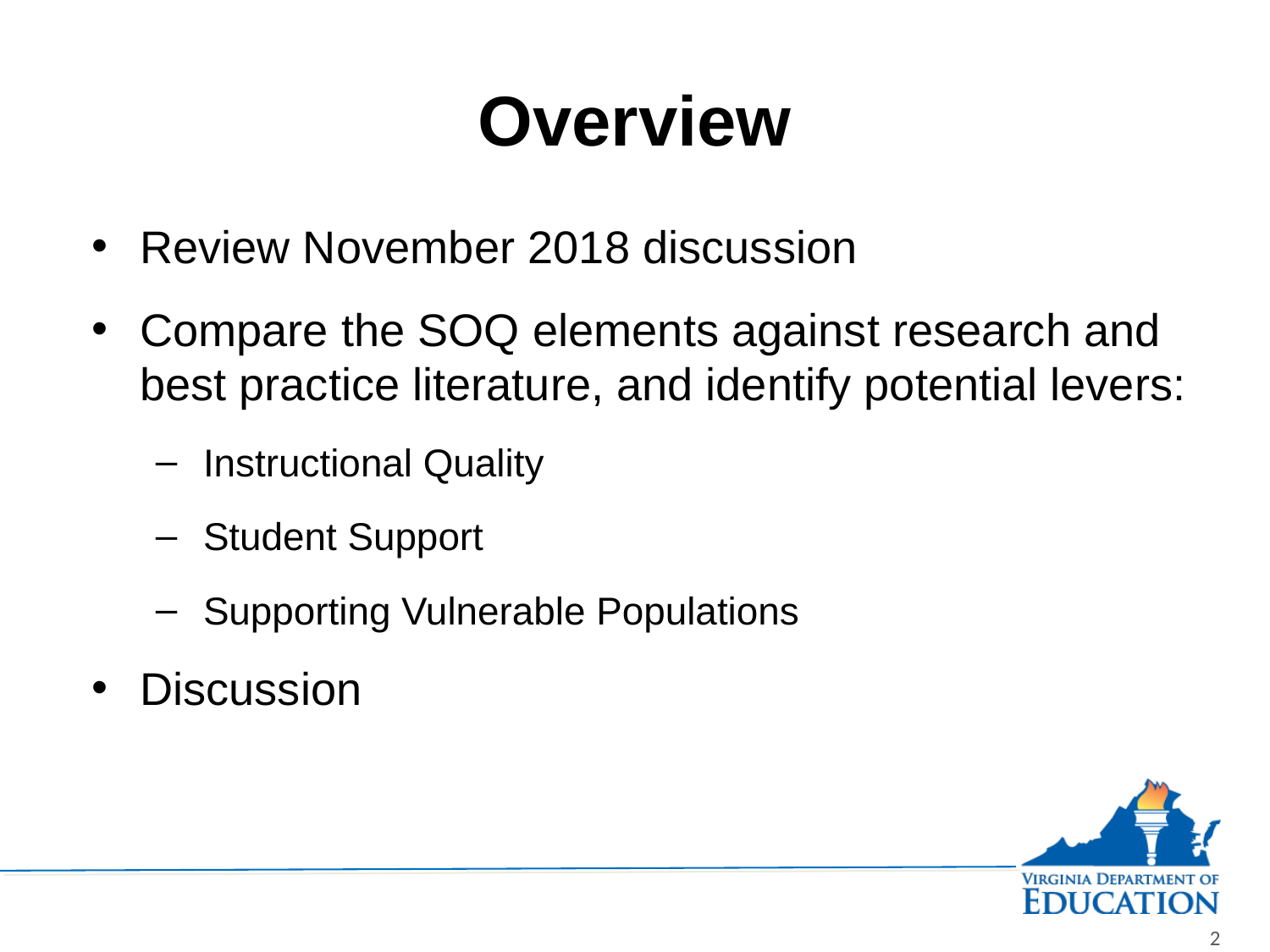

# Overview
Review November 2018 discussion
Compare the SOQ elements against research and best practice literature, and identify potential levers:
Instructional Quality
Student Support
Supporting Vulnerable Populations
Discussion

2